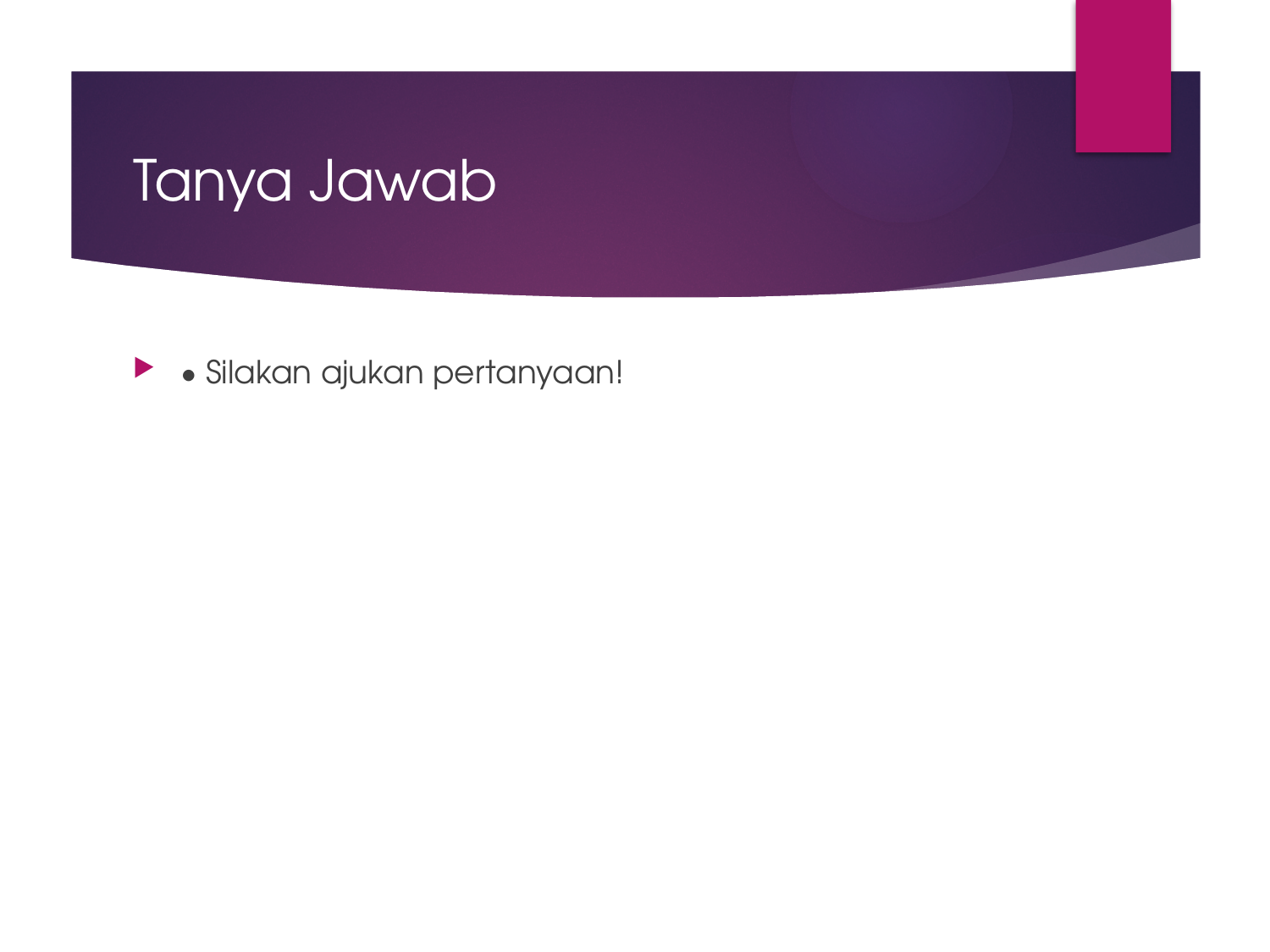

# Tanya Jawab
• Silakan ajukan pertanyaan!